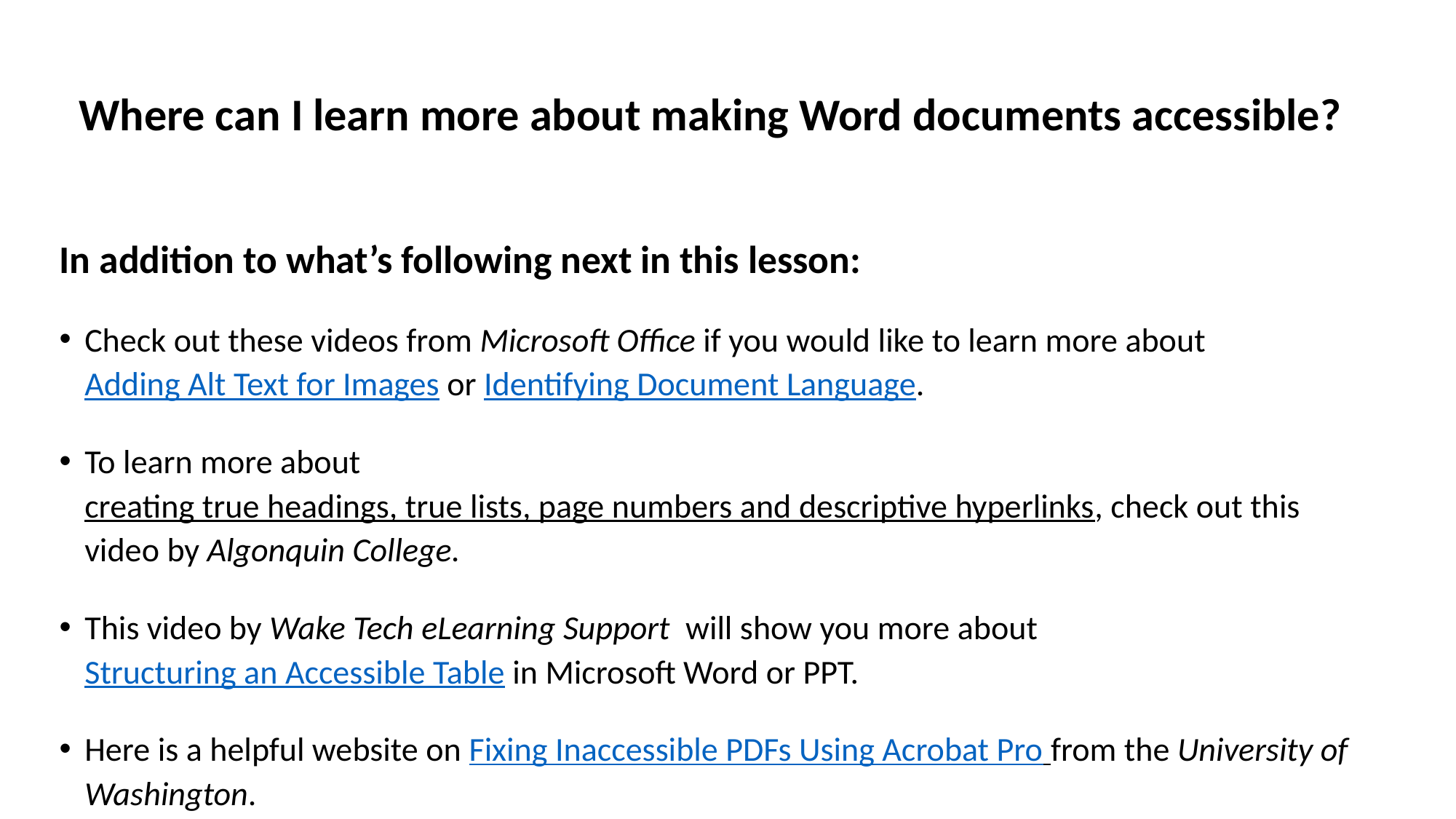

# Where can I learn more about making Word documents accessible?
In addition to what’s following next in this lesson:
Check out these videos from Microsoft Office if you would like to learn more about Adding Alt Text for Images or Identifying Document Language.
To learn more about creating true headings, true lists, page numbers and descriptive hyperlinks, check out this video by Algonquin College.
This video by Wake Tech eLearning Support  will show you more about Structuring an Accessible Table in Microsoft Word or PPT.
Here is a helpful website on Fixing Inaccessible PDFs Using Acrobat Pro from the University of Washington.